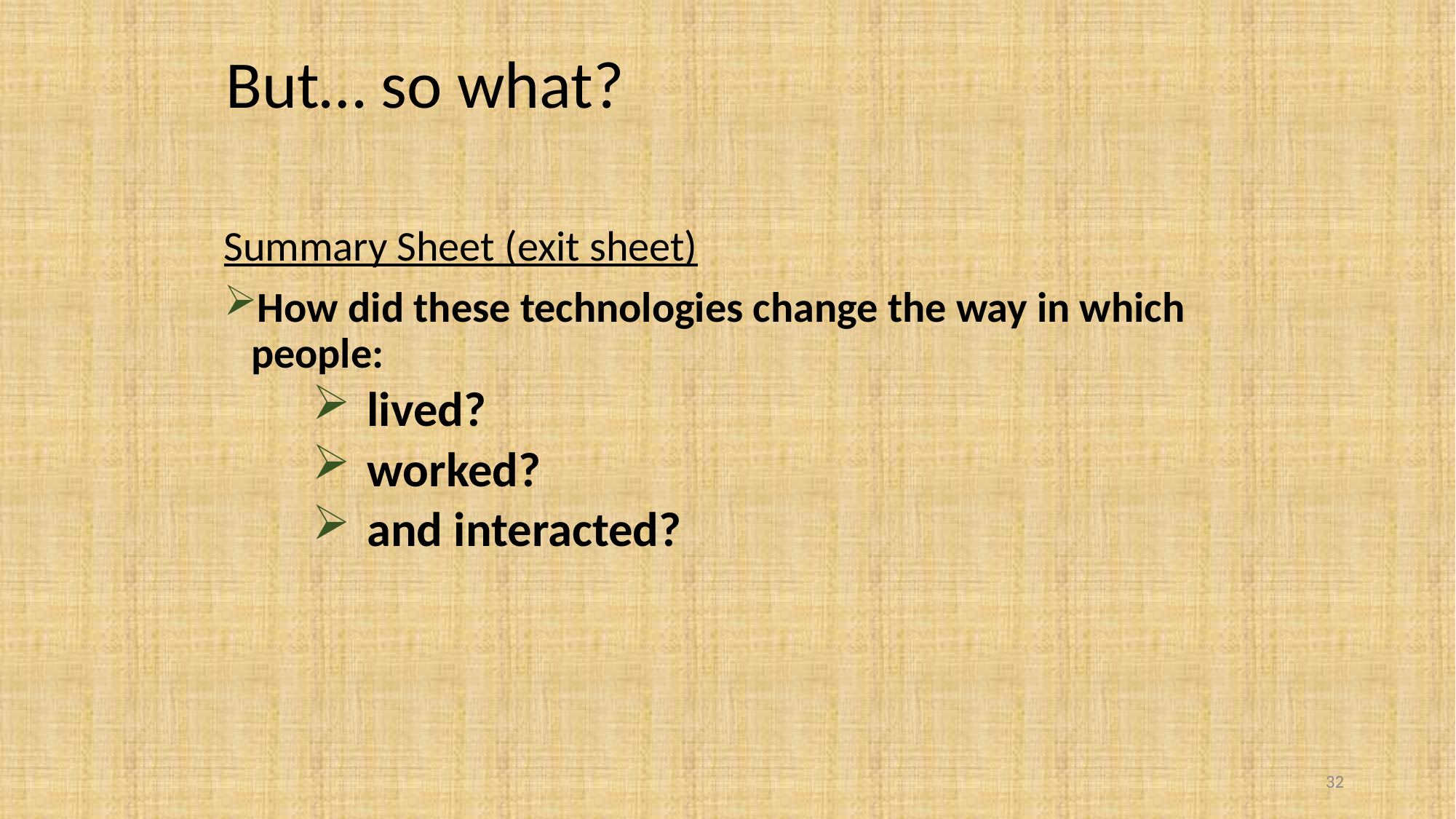

# But… so what?

Summary Sheet (exit sheet)
How did these technologies change the way in which people:
lived?
worked?
and interacted?
32